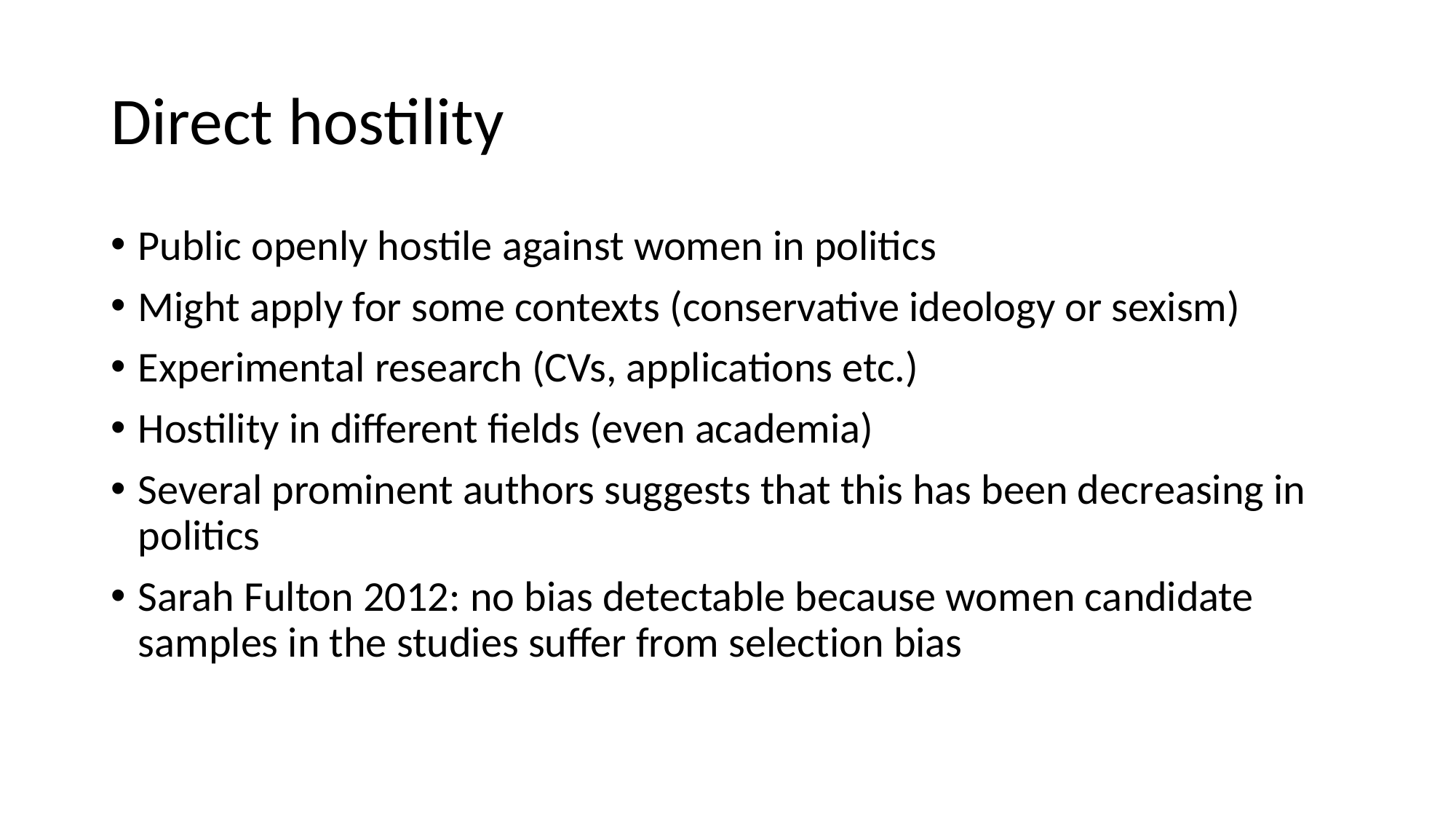

# Direct hostility
Public openly hostile against women in politics
Might apply for some contexts (conservative ideology or sexism)
Experimental research (CVs, applications etc.)
Hostility in different fields (even academia)
Several prominent authors suggests that this has been decreasing in politics
Sarah Fulton 2012: no bias detectable because women candidate samples in the studies suffer from selection bias